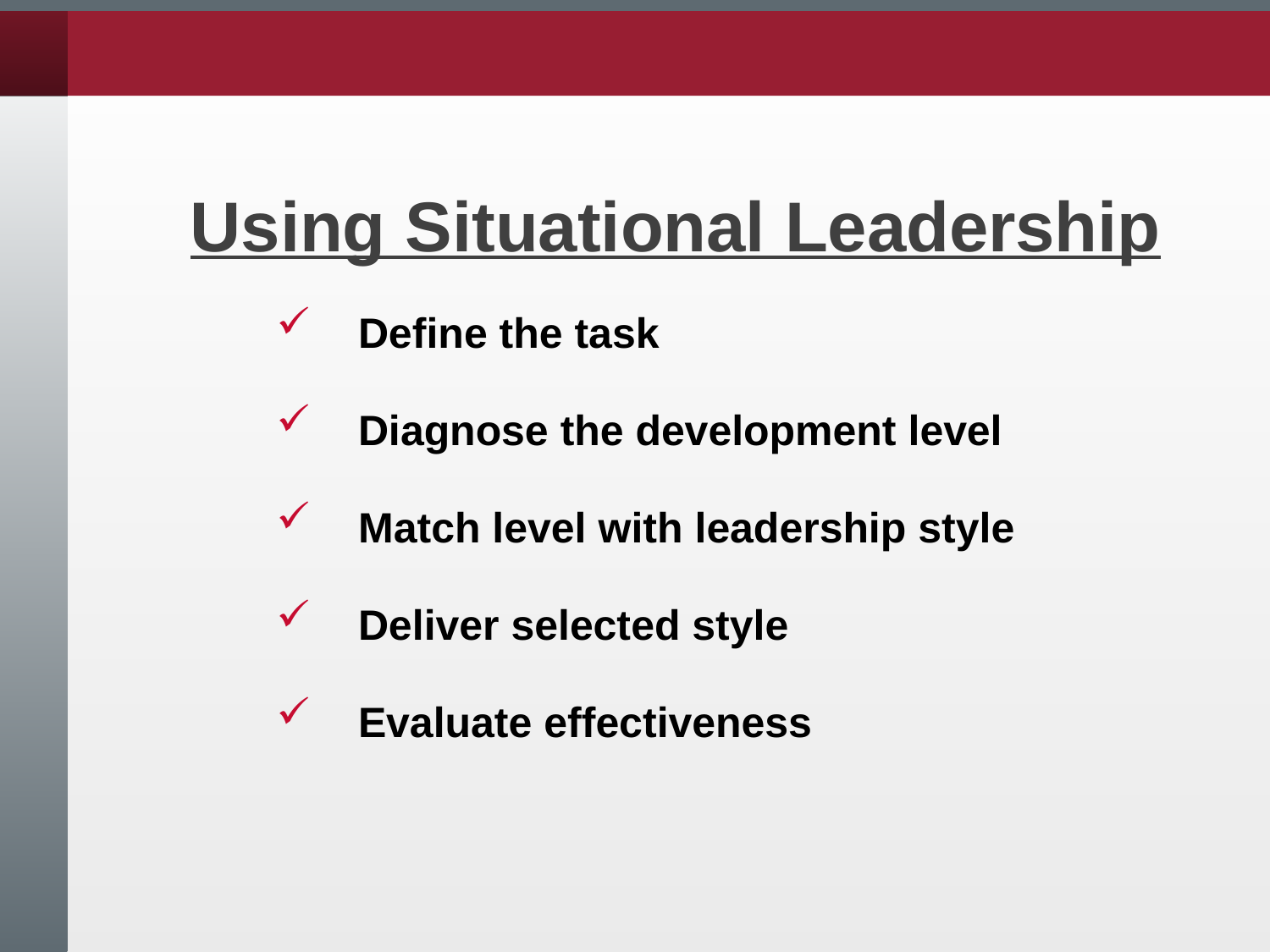

Define the task

Diagnose the development level

Match level with leadership style

Deliver selected style

Evaluate effectiveness
Using Situational Leadership